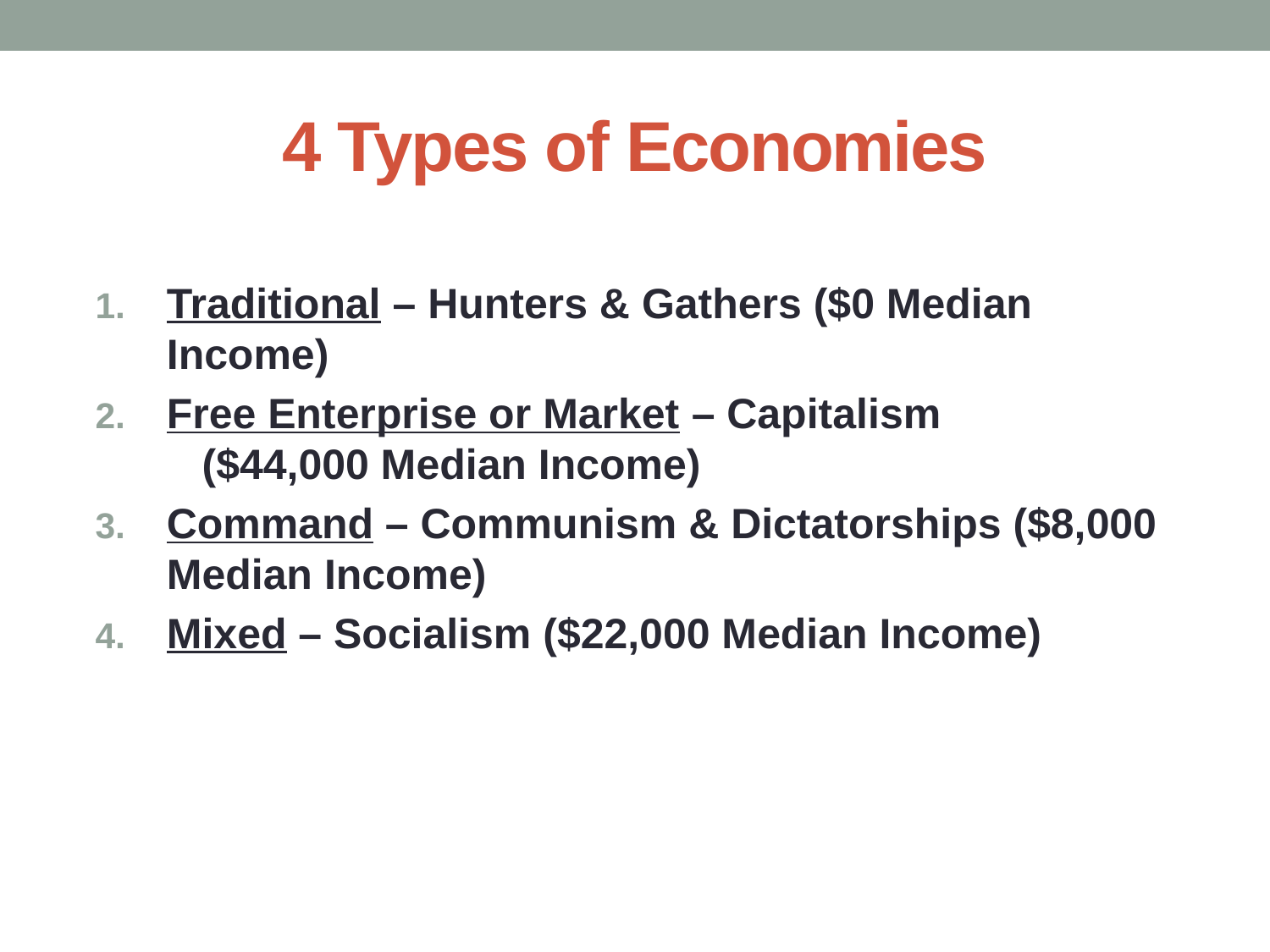

# 4 Types of Economies
Traditional – Hunters & Gathers ($0 Median Income)
Free Enterprise or Market – Capitalism                         ($44,000 Median Income)
Command – Communism & Dictatorships ($8,000 Median Income)
Mixed – Socialism ($22,000 Median Income)